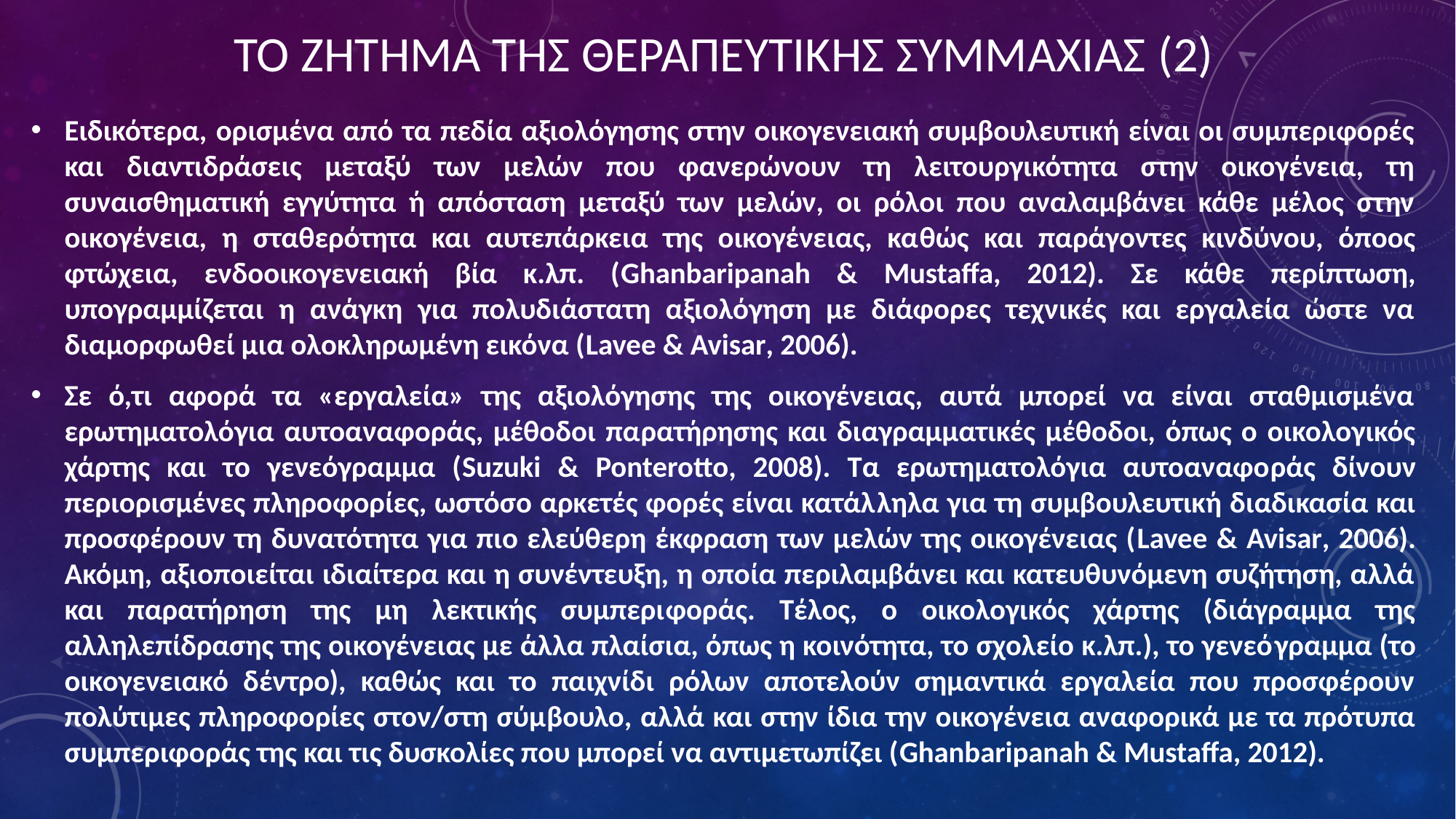

# ΤΟ ΖΗΤΗΜΑ ΤΗΣ ΘΕΡΑΠΕΥΤΙΚΗΣ ΣΥΜΜΑΧΙΑΣ (2)
Ειδικότερα, ορισμένα από τα πεδία αξιολόγησης στην οικογενειακή συμβουλευτική είναι οι συμπεριφορές και διαντιδράσεις μεταξύ των μελών που φανερώνουν τη λειτουργικότητα στην οικογένεια, τη συναισθηματική εγγύτητα ή απόσταση μεταξύ των μελών, οι ρόλοι που αναλαμβάνει κάθε μέλος στην οικογένεια, η σταθερότητα και αυτεπάρκεια της οικογένειας, κα­θώς και παράγοντες κινδύνου, όποος φτώχεια, ενδοοικογενειακή βία κ.λπ. (Ghanbaripanah & Mustaffa, 2012). Σε κάθε περίπτωση, υπογραμμίζεται η ανάγκη για πολυδιάστατη αξιολόγηση με διάφορες τεχνικές και εργαλεία ώστε να διαμορφωθεί μια ολοκληρωμένη εικόνα (Lavee & Avisar, 2006).
Σε ό,τι αφορά τα «εργαλεία» της αξιολόγησης της οικογένειας, αυτά μπορεί να είναι σταθμισμένα ερωτηματολόγια αυτοαναφοράς, μέθοδοι πα­ρατήρησης και διαγραμματικές μέθοδοι, όπως ο οικολογικός χάρτης και το γενεόγραμμα (Suzuki & Ponterotto, 2008). Τα ερωτηματολόγια αυτοαναφο­ράς δίνουν περιορισμένες πληροφορίες, ωστόσο αρκετές φορές είναι κατάλ­ληλα για τη συμβουλευτική διαδικασία και προσφέρουν τη δυνατότητα για πιο ελεύθερη έκφραση των μελών της οικογένειας (Lavee & Avisar, 2006). Ακόμη, αξιοποιείται ιδιαίτερα και η συνέντευξη, η οποία περιλαμβάνει και κατευθυνόμενη συζήτηση, αλλά και παρατήρηση της μη λεκτικής συμπερι­φοράς. Τέλος, ο οικολογικός χάρτης (διάγραμμα της αλληλεπίδρασης της οικογένειας με άλλα πλαίσια, όπως η κοινότητα, το σχολείο κ.λπ.), το γενεό­γραμμα (το οικογενειακό δέντρο), καθώς και το παιχνίδι ρόλων αποτελούν σημαντικά εργαλεία που προσφέρουν πολύτιμες πληροφορίες στον/στη σύμ­βουλο, αλλά και στην ίδια την οικογένεια αναφορικά με τα πρότυπα συμπε­ριφοράς της και τις δυσκολίες που μπορεί να αντιμετωπίζει (Ghanbaripanah & Mustaffa, 2012).